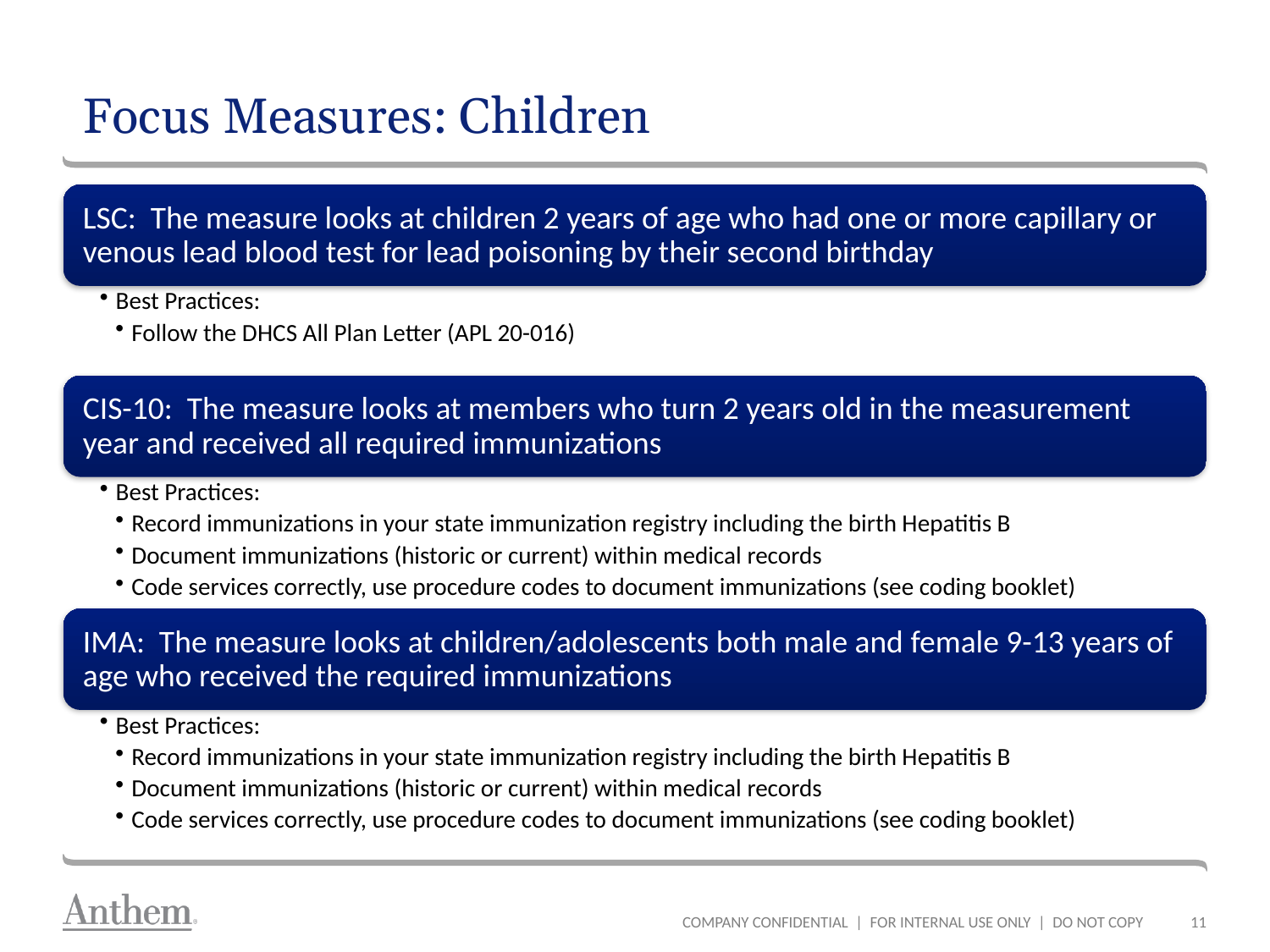

# Focus Measures: Children
LSC:  The measure looks at children 2 years of age who had one or more capillary or venous lead blood test for lead poisoning by their second birthday
Best Practices:
Follow the DHCS All Plan Letter (APL 20-016)
CIS-10:  The measure looks at members who turn 2 years old in the measurement year and received all required immunizations
Best Practices:
Record immunizations in your state immunization registry including the birth Hepatitis B
Document immunizations (historic or current) within medical records
Code services correctly, use procedure codes to document immunizations (see coding booklet)
IMA:  The measure looks at children/adolescents both male and female 9-13 years of age who received the required immunizations
Best Practices:
Record immunizations in your state immunization registry including the birth Hepatitis B
Document immunizations (historic or current) within medical records
Code services correctly, use procedure codes to document immunizations (see coding booklet)
COMPANY CONFIDENTIAL  |  FOR INTERNAL USE ONLY  |  DO NOT COPY
11